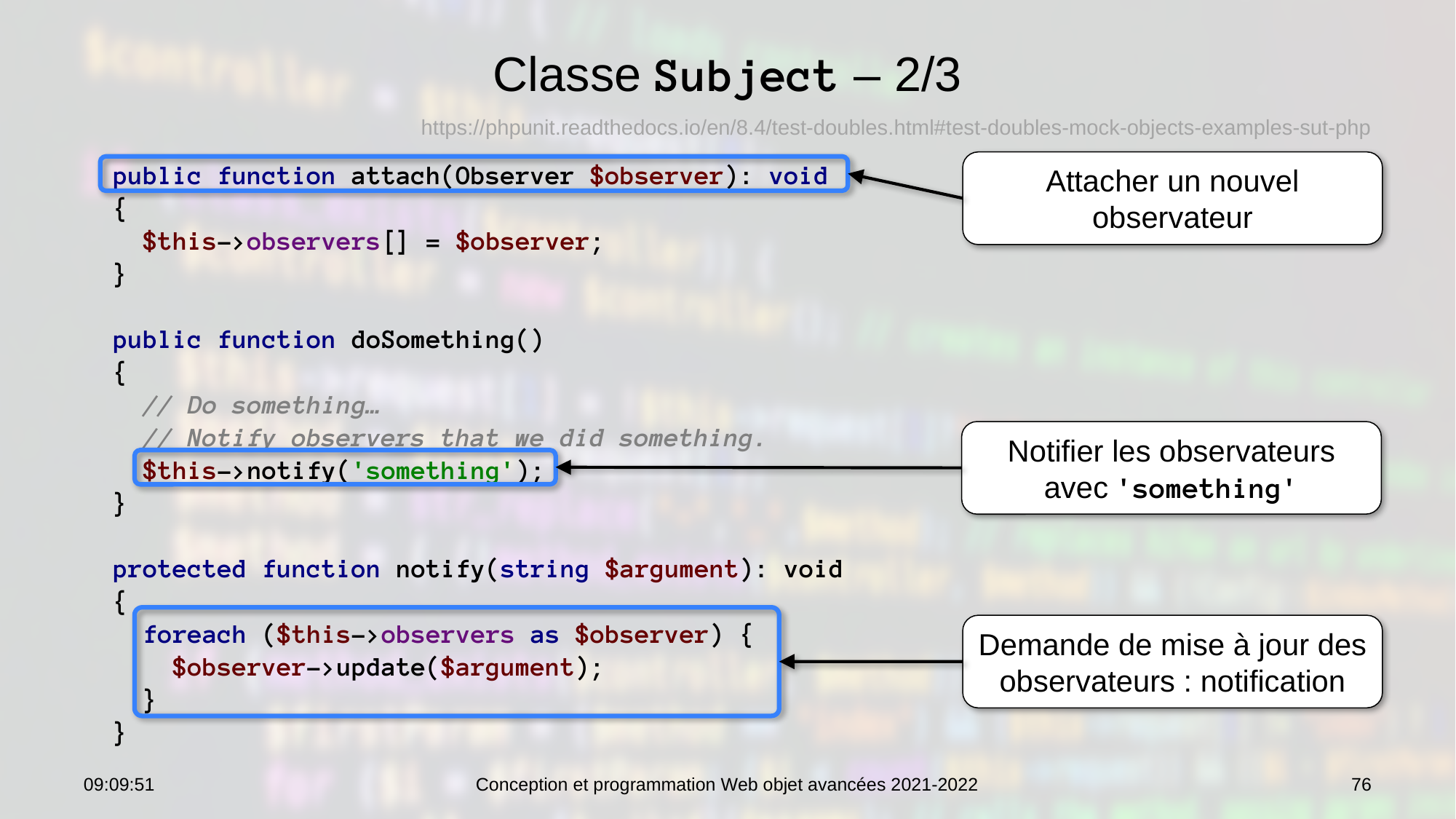

# Classe Subject – 2/3
https://phpunit.readthedocs.io/en/8.4/test-doubles.html#test-doubles-mock-objects-examples-sut-php
  public function attach(Observer $observer): void
  {
    $this->observers[] = $observer;
  }
  public function doSomething()
  {
    // Do something…
    // Notify observers that we did something.
    $this->notify('something');
  }
  protected function notify(string $argument): void
  {
    foreach ($this->observers as $observer) {
      $observer->update($argument);
    }
  }
Attacher un nouvel observateur

Notifier les observateurs avec 'something'

Demande de mise à jour des observateurs : notification
09:09:51
Conception et programmation Web objet avancées 2021-2022
76